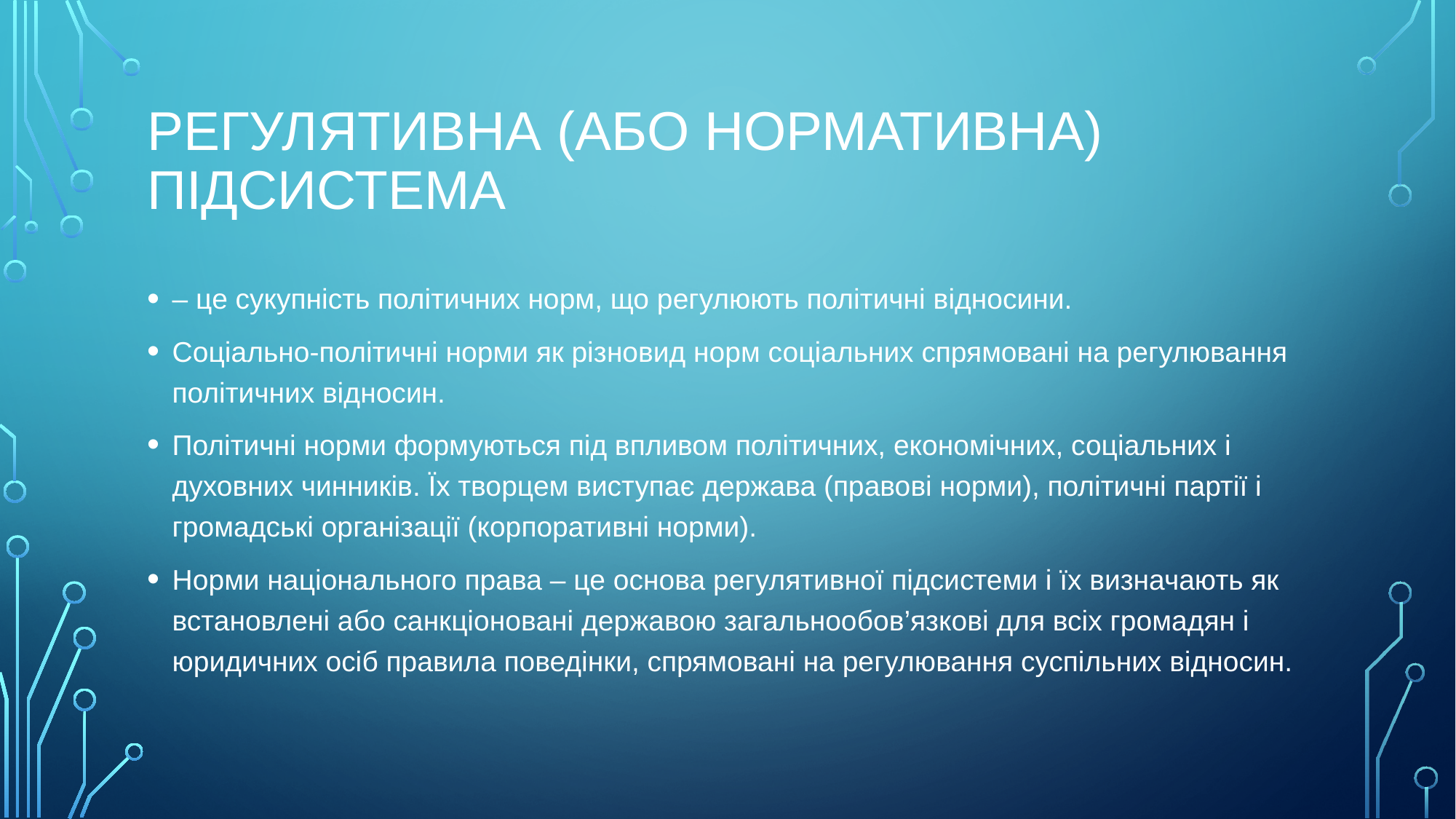

# Регулятивна (або нормативна) підсистема
– це сукупність політичних норм, що регулюють політичні відносини.
Соціально-політичні норми як різновид норм соціальних спрямовані на регулювання політичних відносин.
Політичні норми формуються під впливом політичних, економічних, соціальних і духовних чинників. Їх творцем виступає держава (правові норми), політичні партії і громадські організації (корпоративні норми).
Норми національного права – це основа регулятивної підсистеми і їх визначають як встановлені або санкціоновані державою загальнообов’язкові для всіх громадян і юридичних осіб правила поведінки, спрямовані на регулювання суспільних відносин.